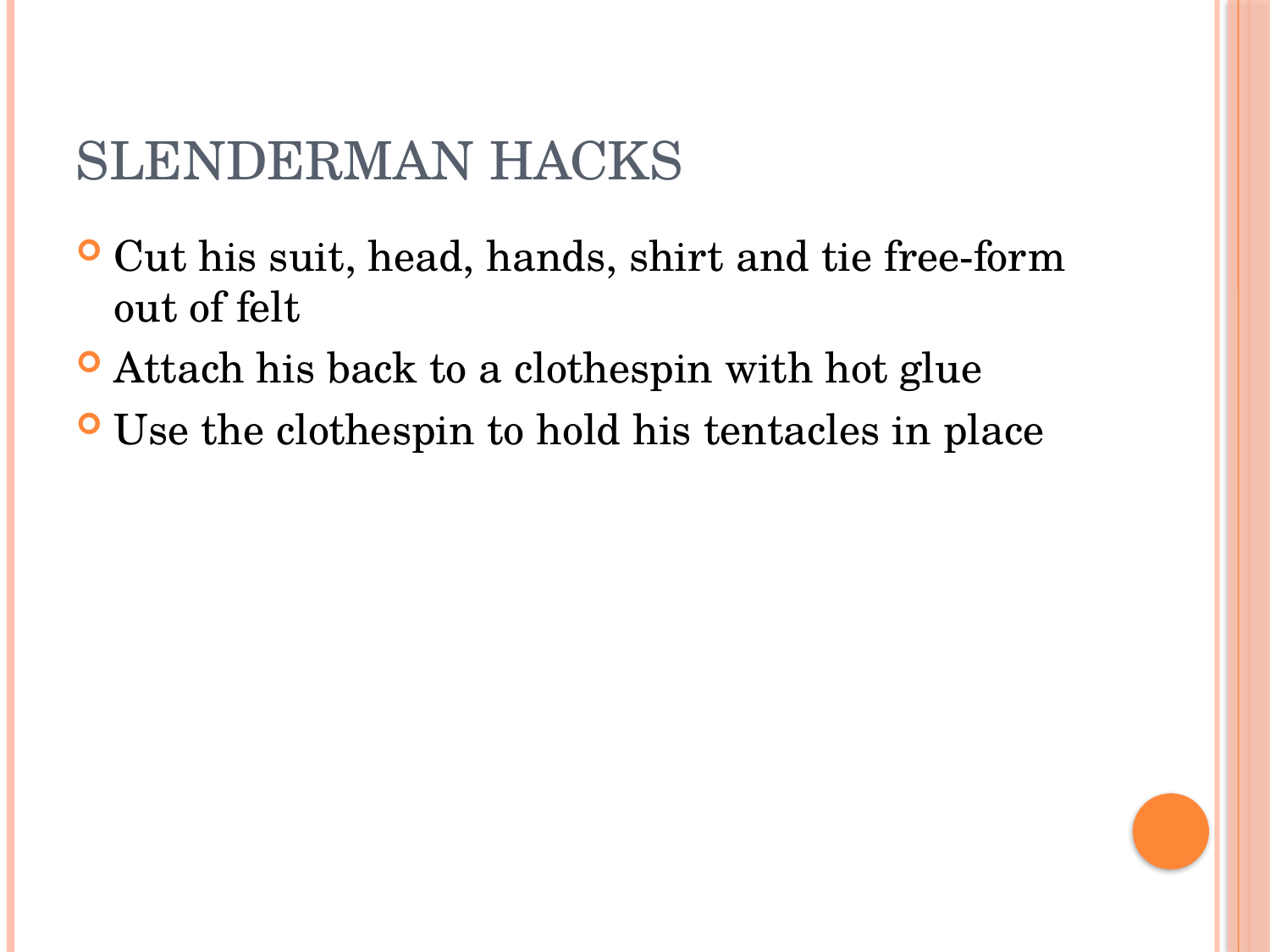

# Slenderman hacks
Cut his suit, head, hands, shirt and tie free-form out of felt
Attach his back to a clothespin with hot glue
Use the clothespin to hold his tentacles in place